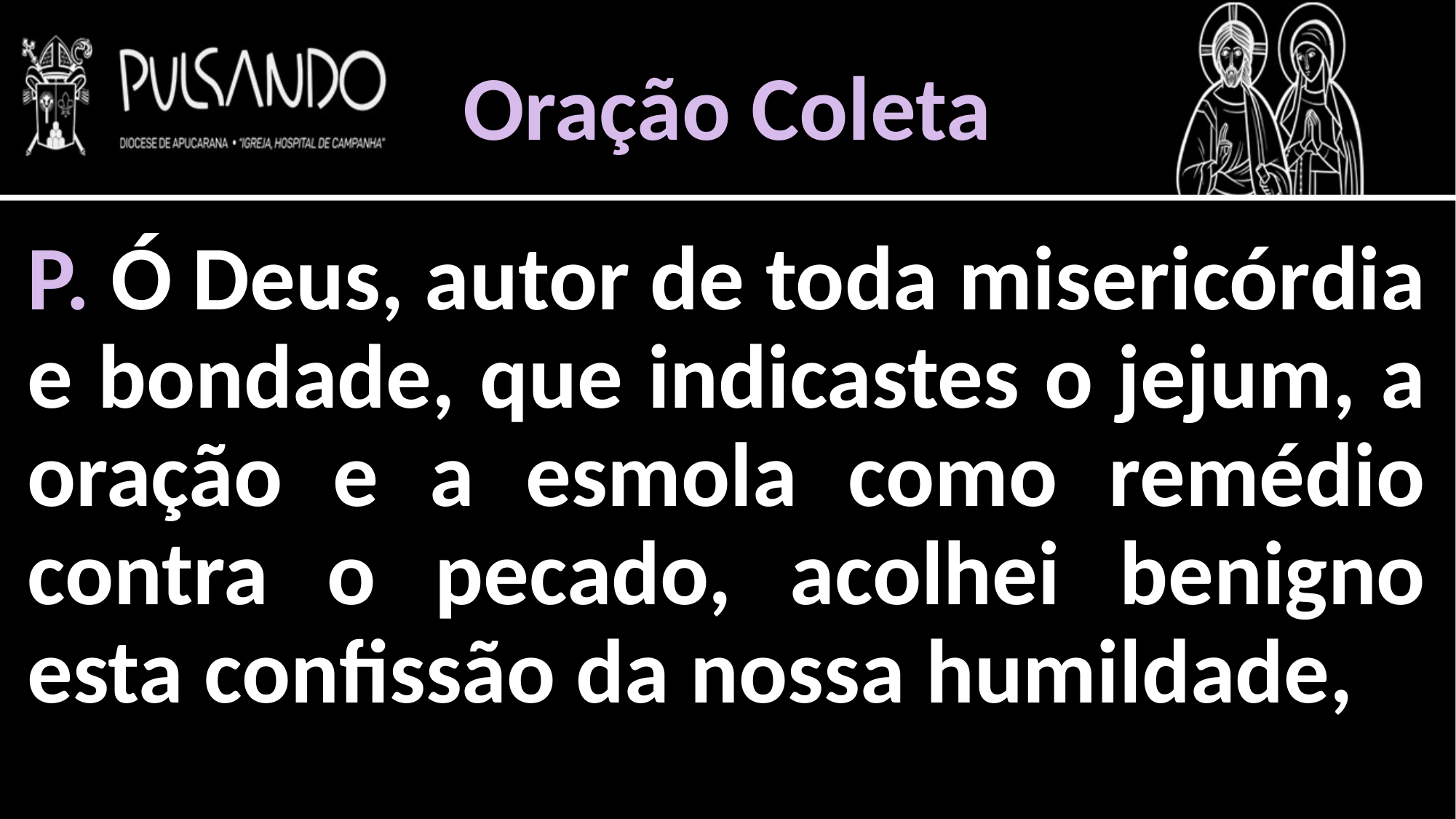

Oração Coleta
P. Ó Deus, autor de toda misericórdia e bondade, que indicastes o jejum, a oração e a esmola como remédio contra o pecado, acolhei benigno esta confissão da nossa humildade,